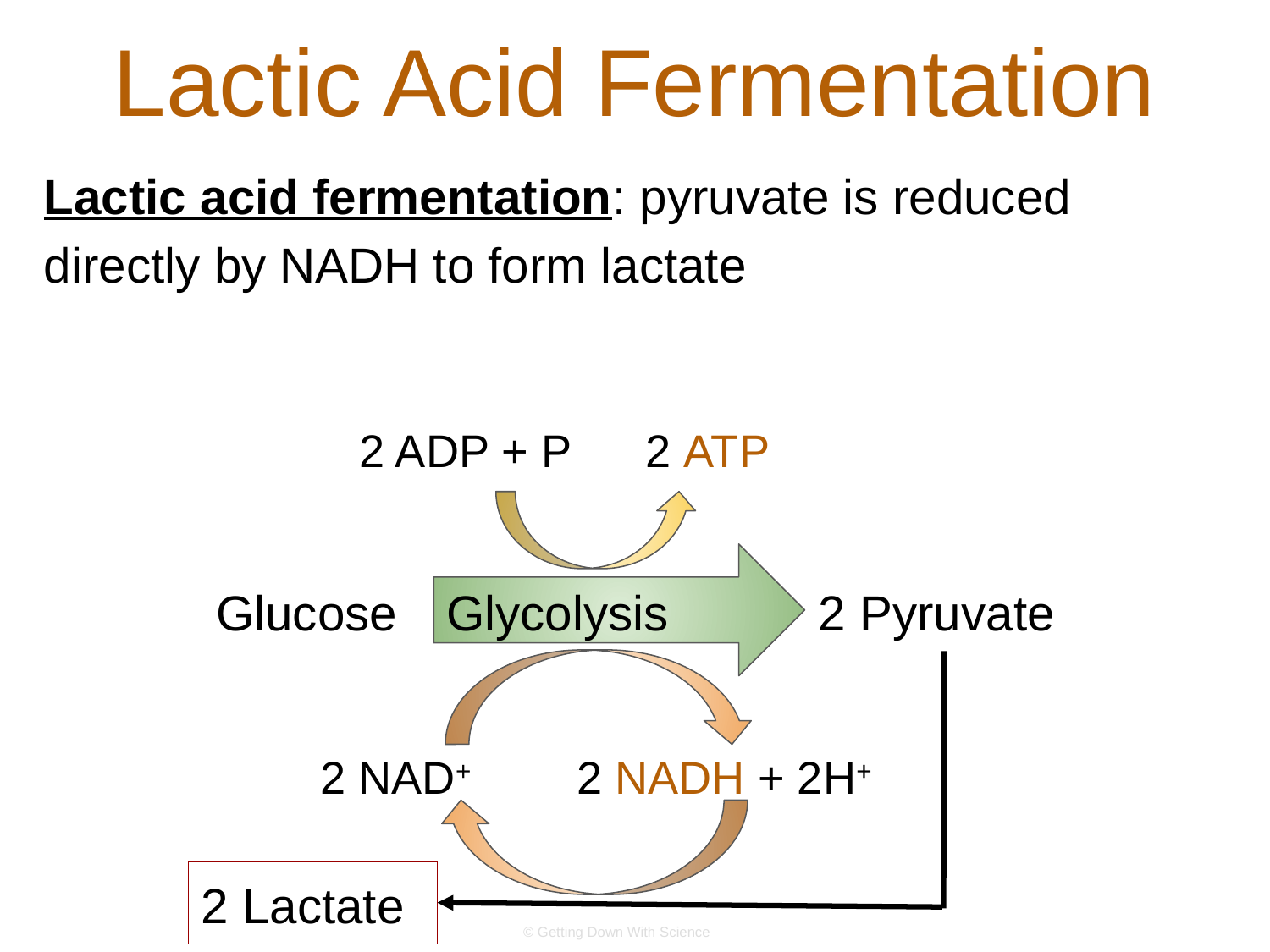

# Lactic Acid Fermentation
Lactic acid fermentation: pyruvate is reduced directly by NADH to form lactate
2 ADP + P
2 ATP

Glucose
Glycolysis
2 Pyruvate

2 NAD+
2 NADH + 2H+

2 Lactate